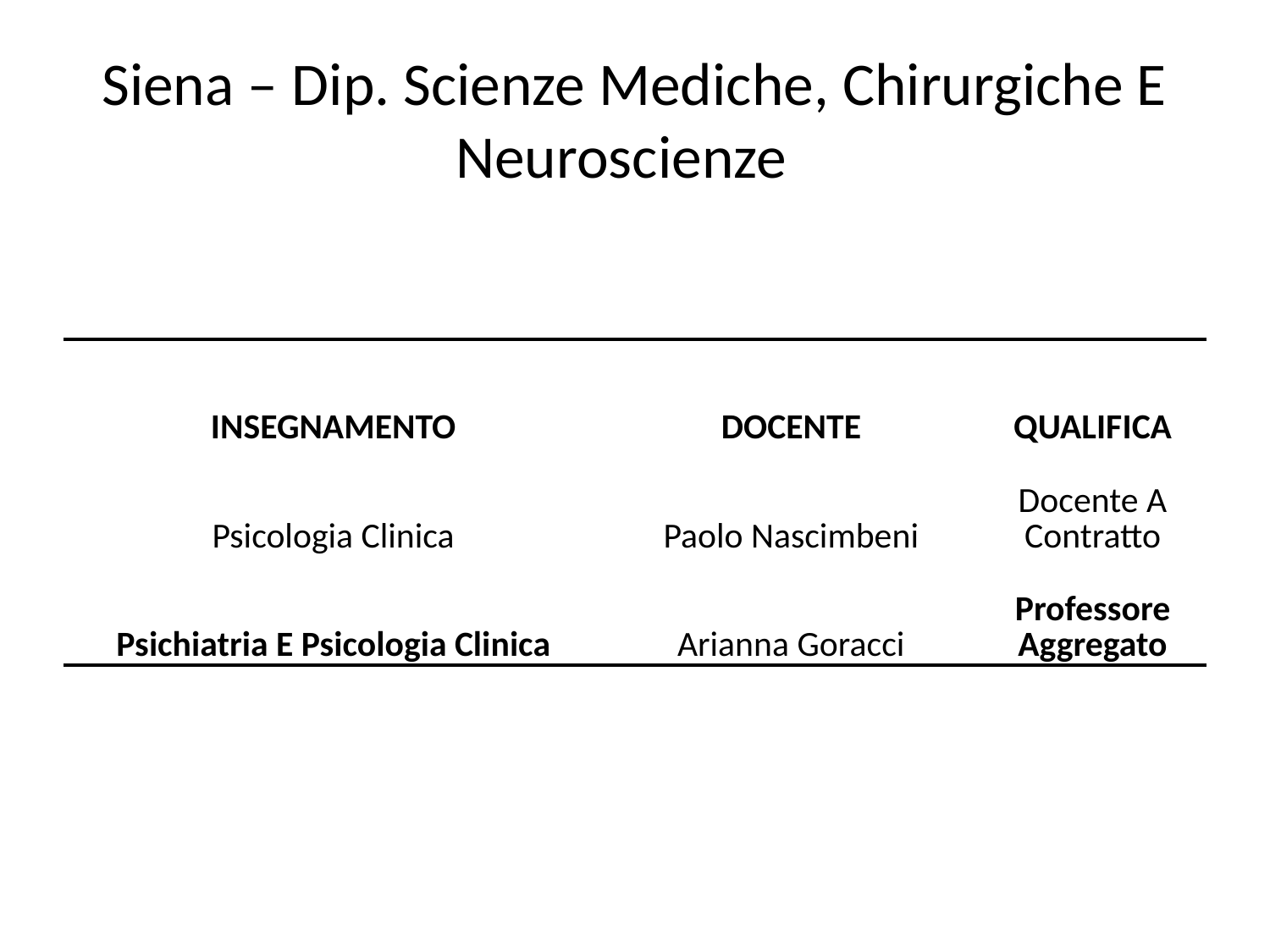

# Siena – Dip. Scienze Mediche, Chirurgiche E Neuroscienze
| INSEGNAMENTO | DOCENTE | QUALIFICA |
| --- | --- | --- |
| Psicologia Clinica | Paolo Nascimbeni | Docente A Contratto |
| Psichiatria E Psicologia Clinica | Arianna Goracci | Professore Aggregato |